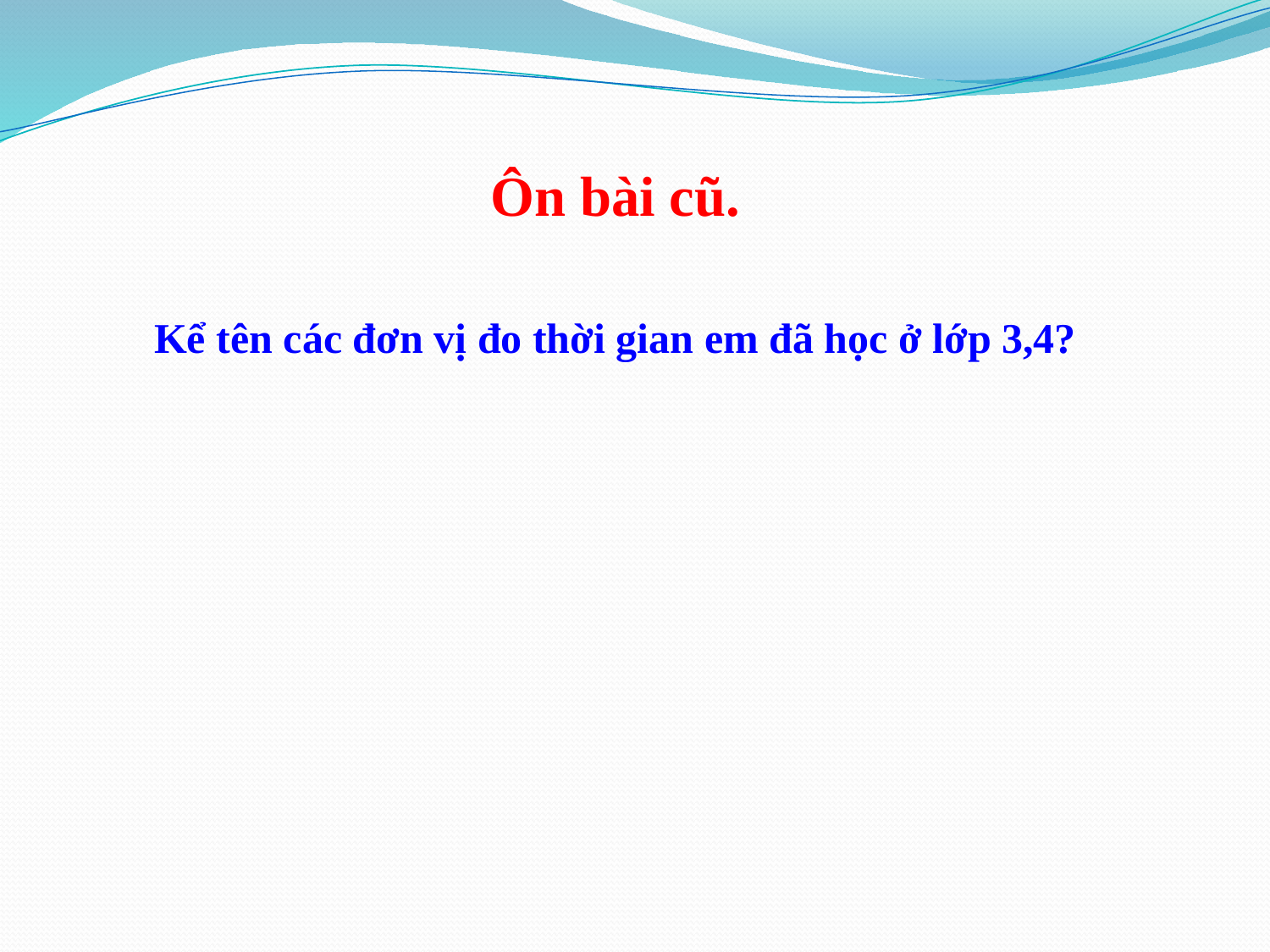

Ôn bài cũ.
	 Kể tên các đơn vị đo thời gian em đã học ở lớp 3,4?